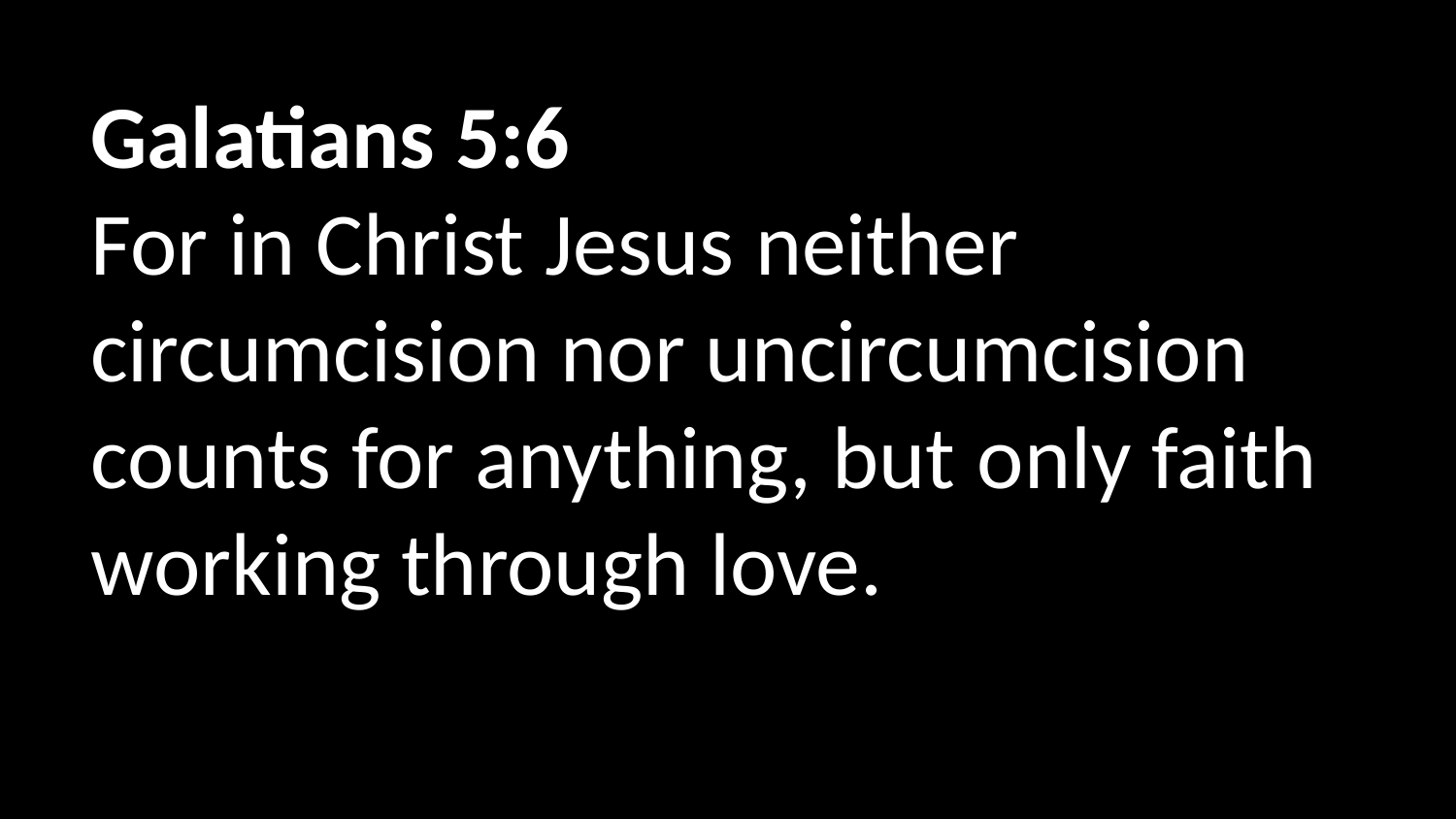

Galatians 5:6
For in Christ Jesus neither circumcision nor uncircumcision counts for anything, but only faith working through love.